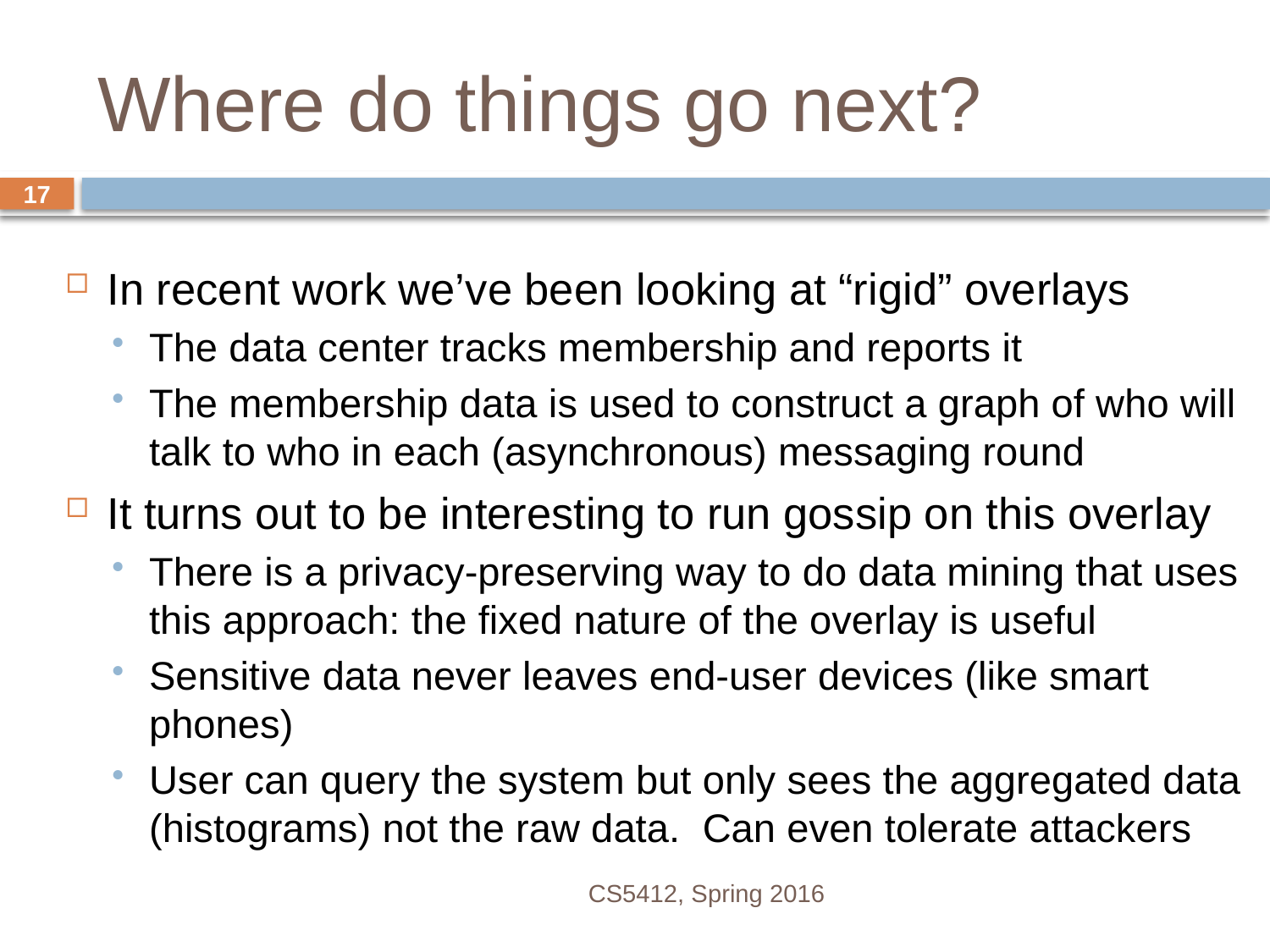

# Where do things go next?
17
In recent work we’ve been looking at “rigid” overlays
The data center tracks membership and reports it
The membership data is used to construct a graph of who will talk to who in each (asynchronous) messaging round
It turns out to be interesting to run gossip on this overlay
There is a privacy-preserving way to do data mining that uses this approach: the fixed nature of the overlay is useful
Sensitive data never leaves end-user devices (like smart phones)
User can query the system but only sees the aggregated data (histograms) not the raw data.  Can even tolerate attackers
CS5412, Spring 2016